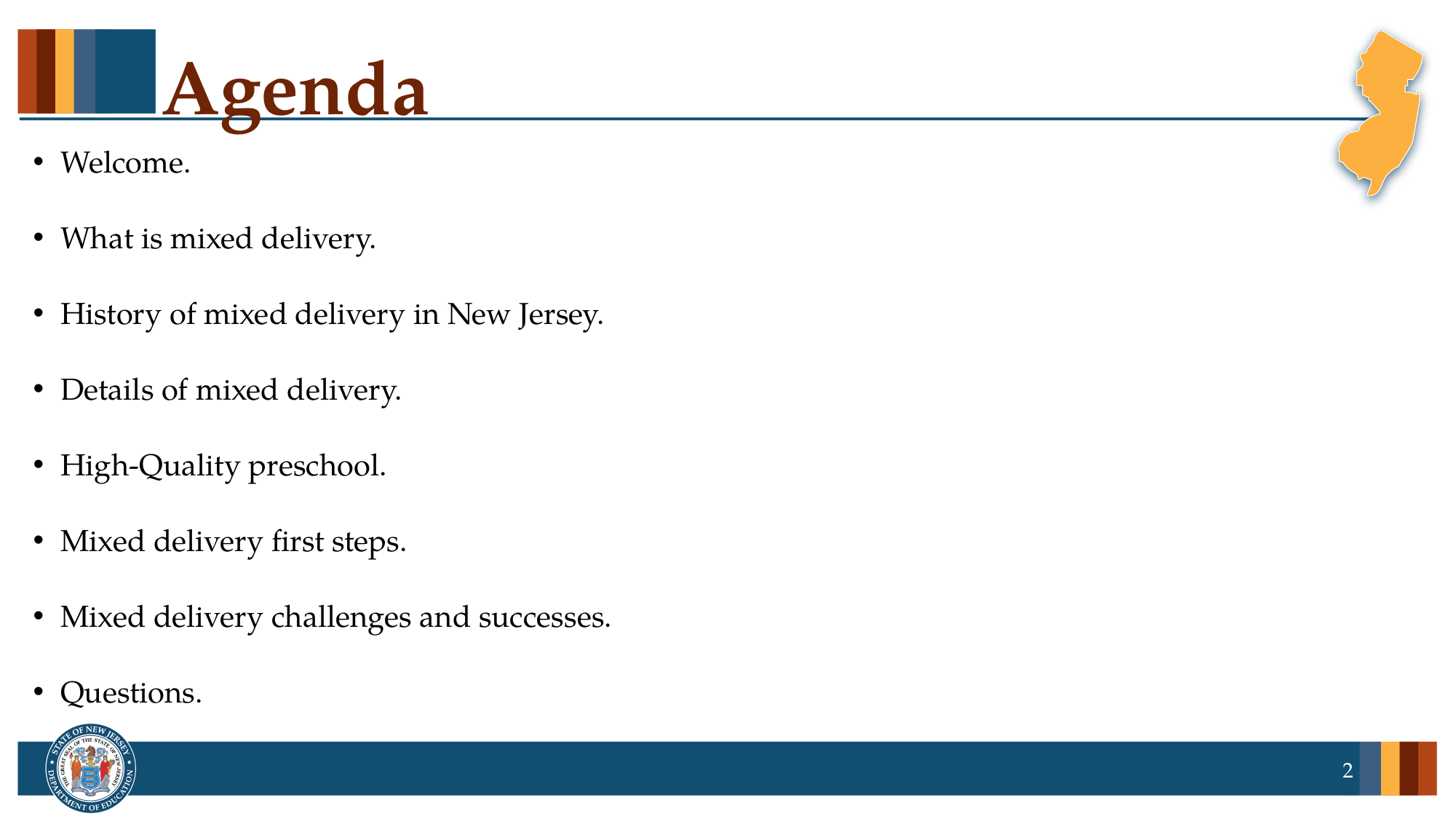

# Agenda
Welcome​.
What is mixed delivery.​
History of mixed delivery in New Jersey​.
Details of mixed delivery.​
High-Quality preschool.
Mixed delivery first steps.
Mixed delivery challenges​ and successes.
Questions.
2